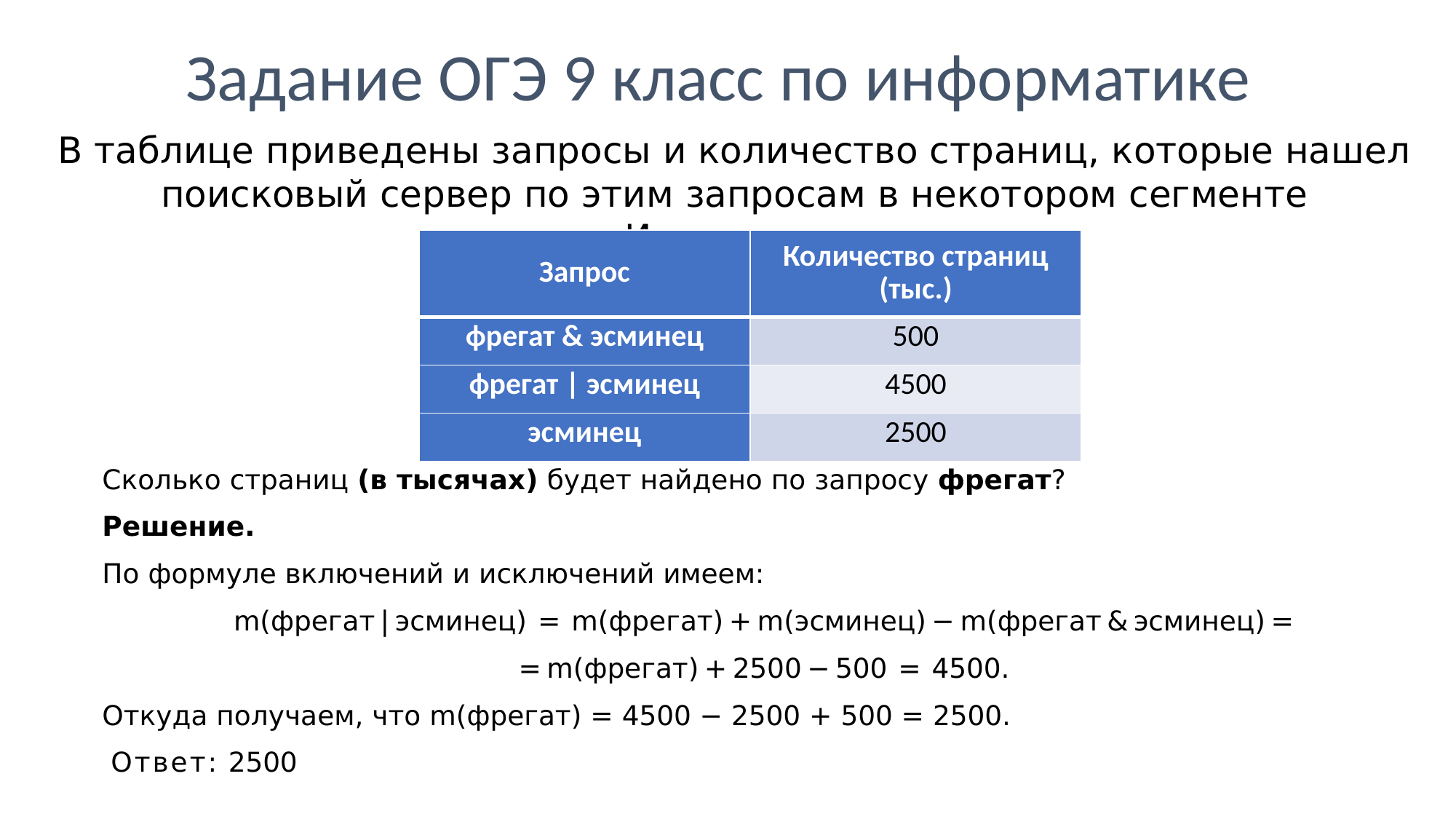

# Задание ОГЭ 9 класс по информатике
В таблице приведены запросы и количество страниц, которые нашел поисковый сервер по этим запросам в некотором сегменте Интернета:
| Запрос | Количество страниц (тыс.) |
| --- | --- |
| фрегат & эсминец | 500 |
| фрегат | эсминец | 4500 |
| эсминец | 2500 |
Сколько страниц (в тысячах) будет найдено по запросу фрегат?
Решение.
По формуле включений и исключений имеем:
m(фрегат | эсминец)  =  m(фрегат) + m(эсминец) − m(фрегат & эсминец) =
= m(фрегат) + 2500 − 500  =  4500.
Откуда получаем, что m(фрегат) = 4500 − 2500 + 500 = 2500.
 Ответ: 2500